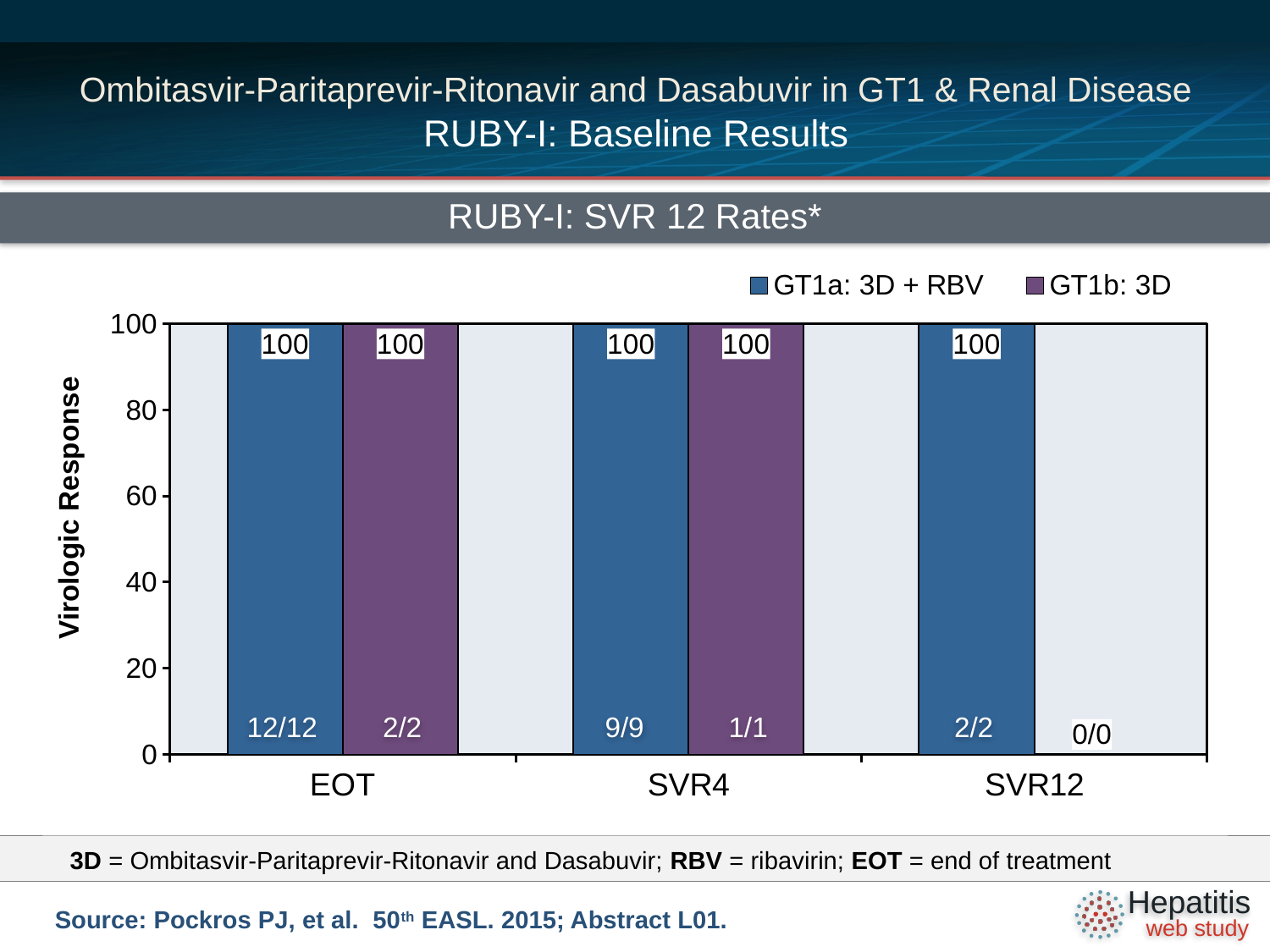

# Ombitasvir-Paritaprevir-Ritonavir and Dasabuvir in GT1 & Renal Disease RUBY-I: Baseline Results
RUBY-I: SVR 12 Rates*

### Chart

| Category | GT1a: 3D + RBV | GT1b: 3D |
|---|---|---|
| EOT | 100.0 | 100.0 |
| SVR4 | 100.0 | 100.0 |
| SVR12 | 100.0 | 0.0 |
85/88
91/91
12/12
2/2
9/9
1/1
2/2
 3D = Ombitasvir-Paritaprevir-Ritonavir and Dasabuvir; RBV = ribavirin; EOT = end of treatment
Source: Pockros PJ, et al.  50th EASL. 2015; Abstract L01.